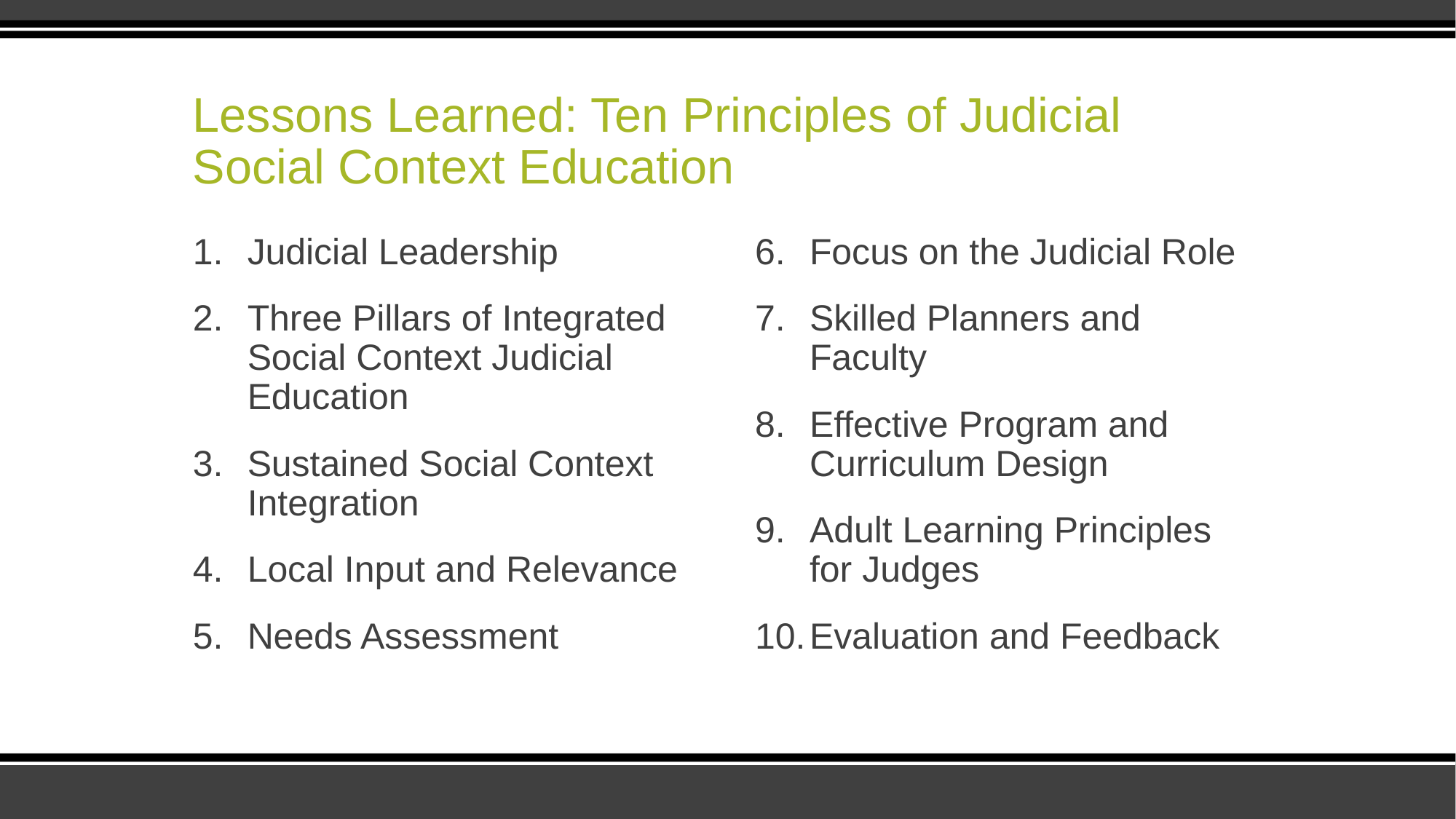

# Lessons Learned: Ten Principles of Judicial Social Context Education
Judicial Leadership
Three Pillars of Integrated Social Context Judicial Education
Sustained Social Context Integration
Local Input and Relevance
Needs Assessment
Focus on the Judicial Role
Skilled Planners and Faculty
Effective Program and Curriculum Design
Adult Learning Principles for Judges
Evaluation and Feedback